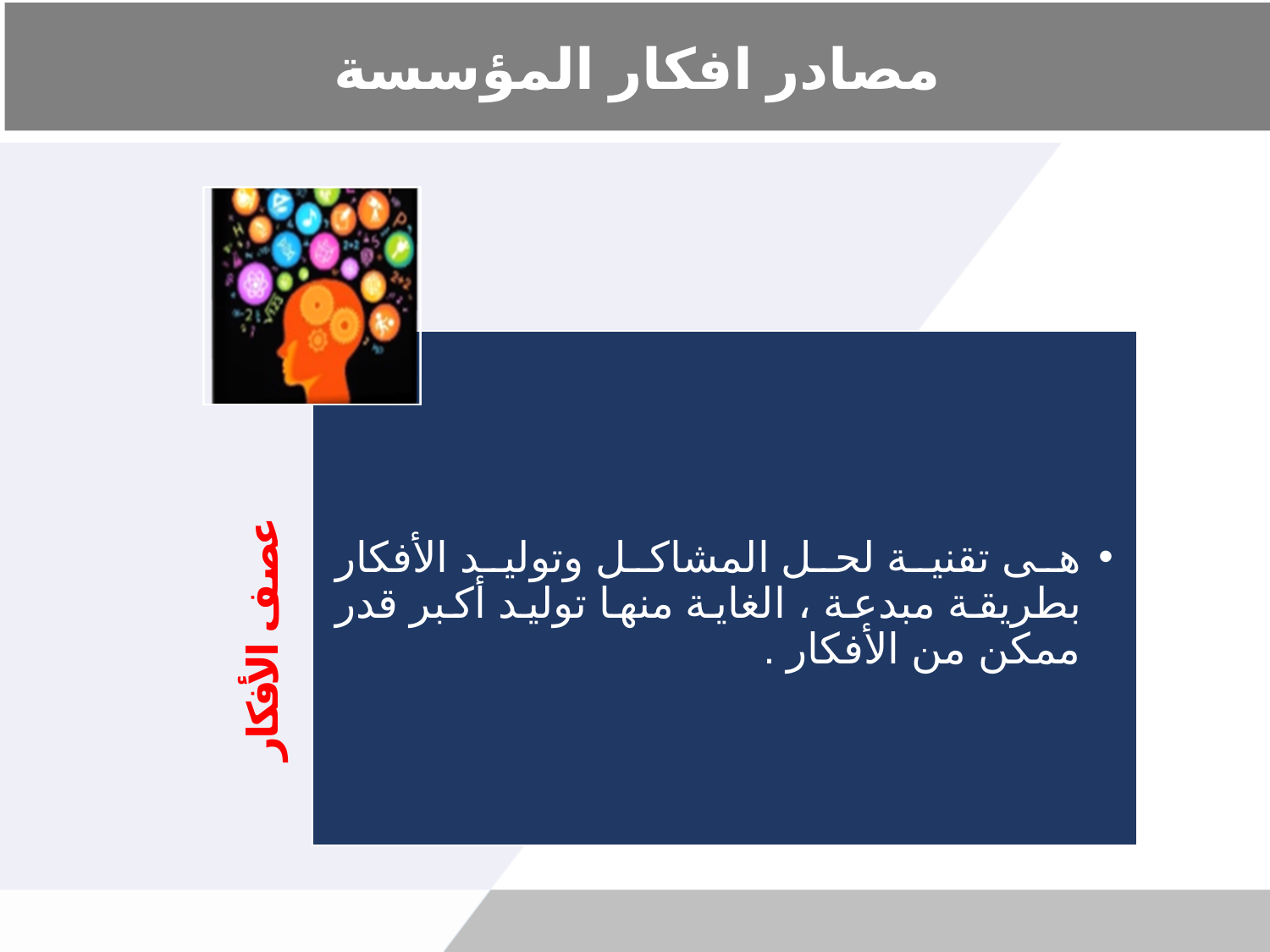

# مصادر افكار المؤسسة

هى تقنية لحل المشاكل وتوليد الأفكار بطريقة مبدعة ، الغاية منها توليد أكبر قدر ممكن من الأفكار .

عصف الأفكار